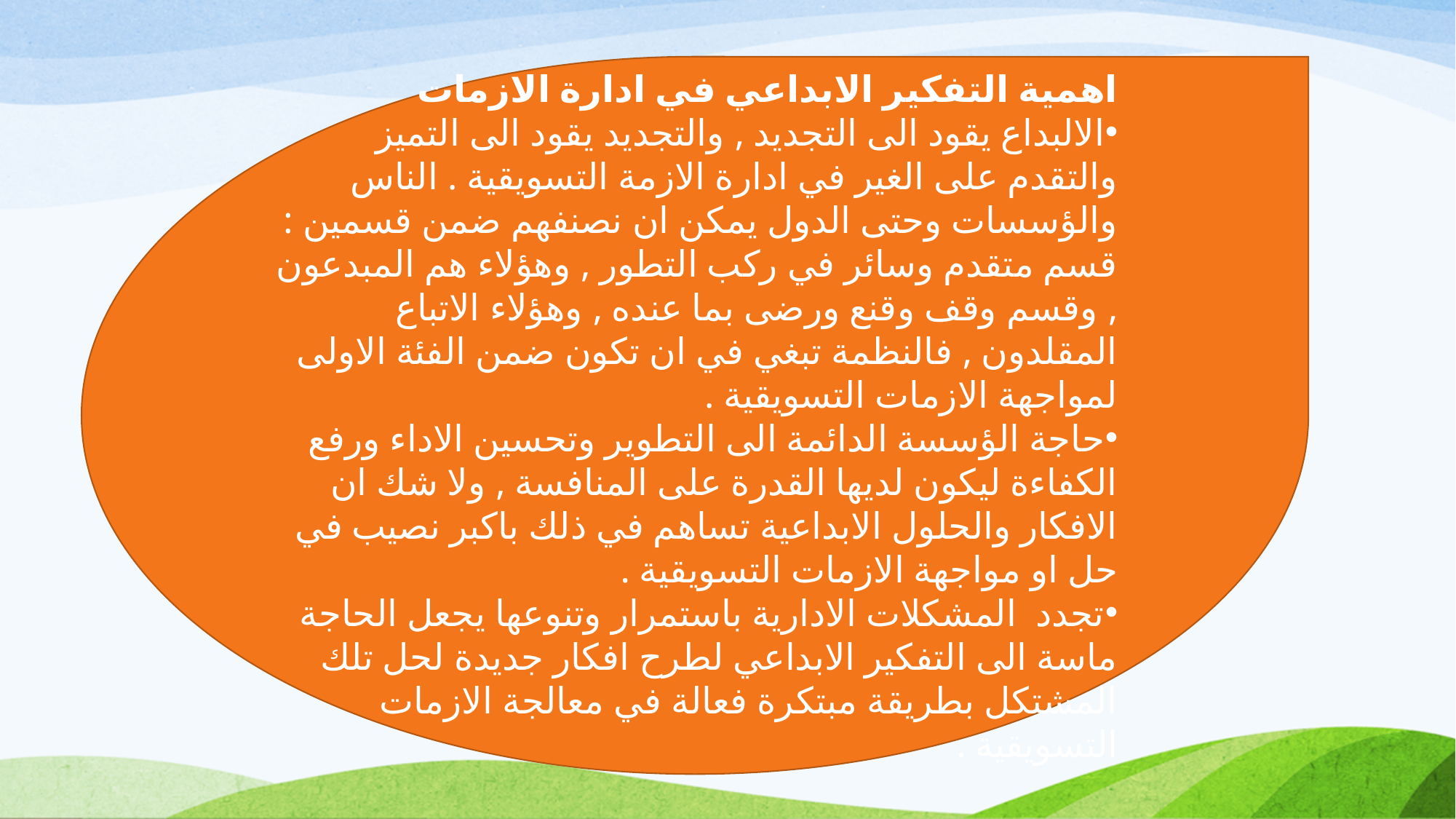

اهمية التفكير الابداعي في ادارة الازمات
الالبداع يقود الى التجديد , والتجديد يقود الى التميز والتقدم على الغير في ادارة الازمة التسويقية . الناس والؤسسات وحتى الدول يمكن ان نصنفهم ضمن قسمين : قسم متقدم وسائر في ركب التطور , وهؤلاء هم المبدعون , وقسم وقف وقنع ورضى بما عنده , وهؤلاء الاتباع المقلدون , فالنظمة تبغي في ان تكون ضمن الفئة الاولى لمواجهة الازمات التسويقية .
حاجة الؤسسة الدائمة الى التطوير وتحسين الاداء ورفع الكفاءة ليكون لديها القدرة على المنافسة , ولا شك ان الافكار والحلول الابداعية تساهم في ذلك باكبر نصيب في حل او مواجهة الازمات التسويقية .
تجدد  المشكلات الادارية باستمرار وتنوعها يجعل الحاجة ماسة الى التفكير الابداعي لطرح افكار جديدة لحل تلك المشتكل بطريقة مبتكرة فعالة في معالجة الازمات التسويقية .